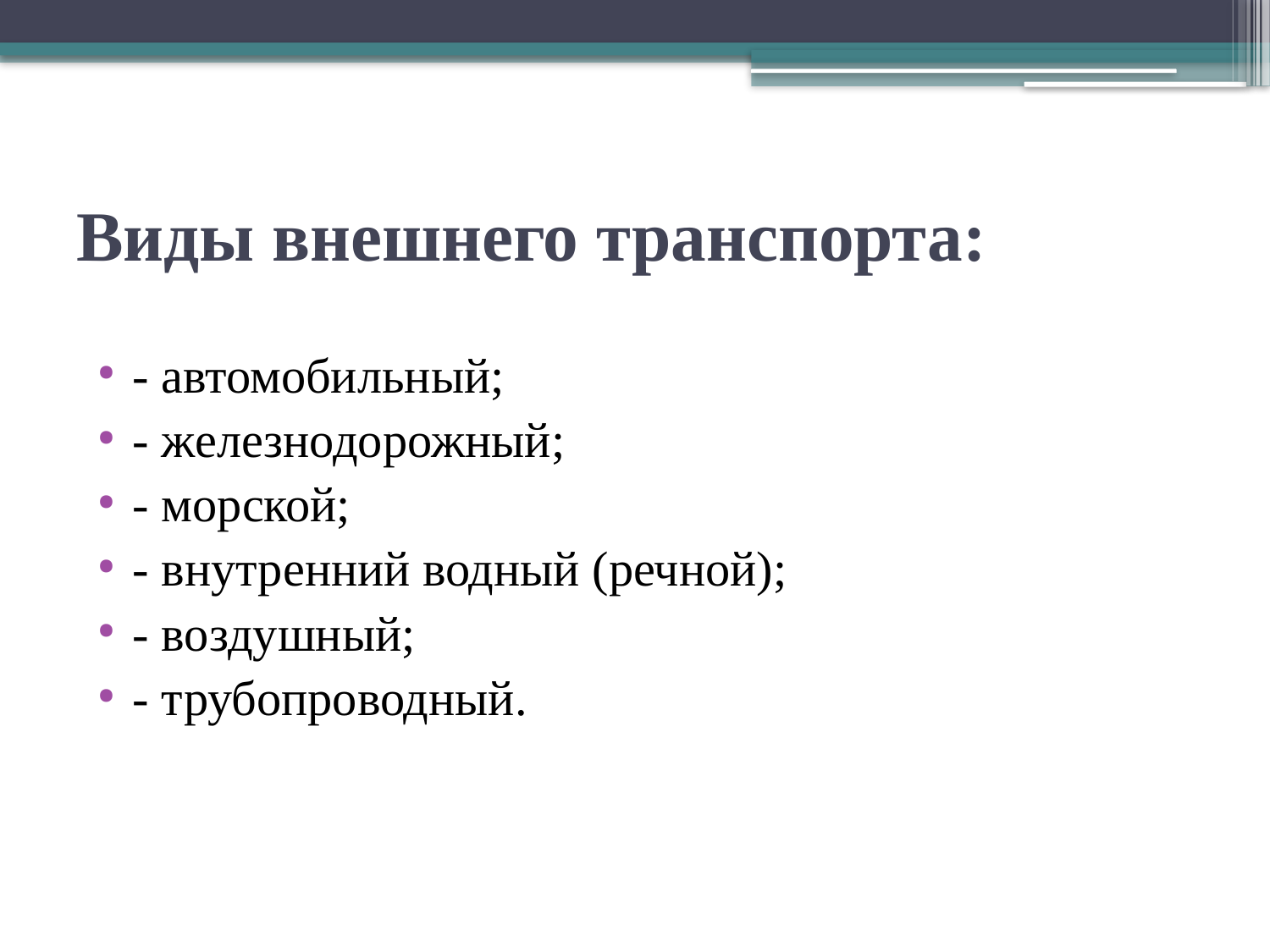

# Виды внешнего транспорта:
- автомобильный;
- железнодорожный;
- морской;
- внутренний водный (речной);
- воздушный;
- трубопроводный.